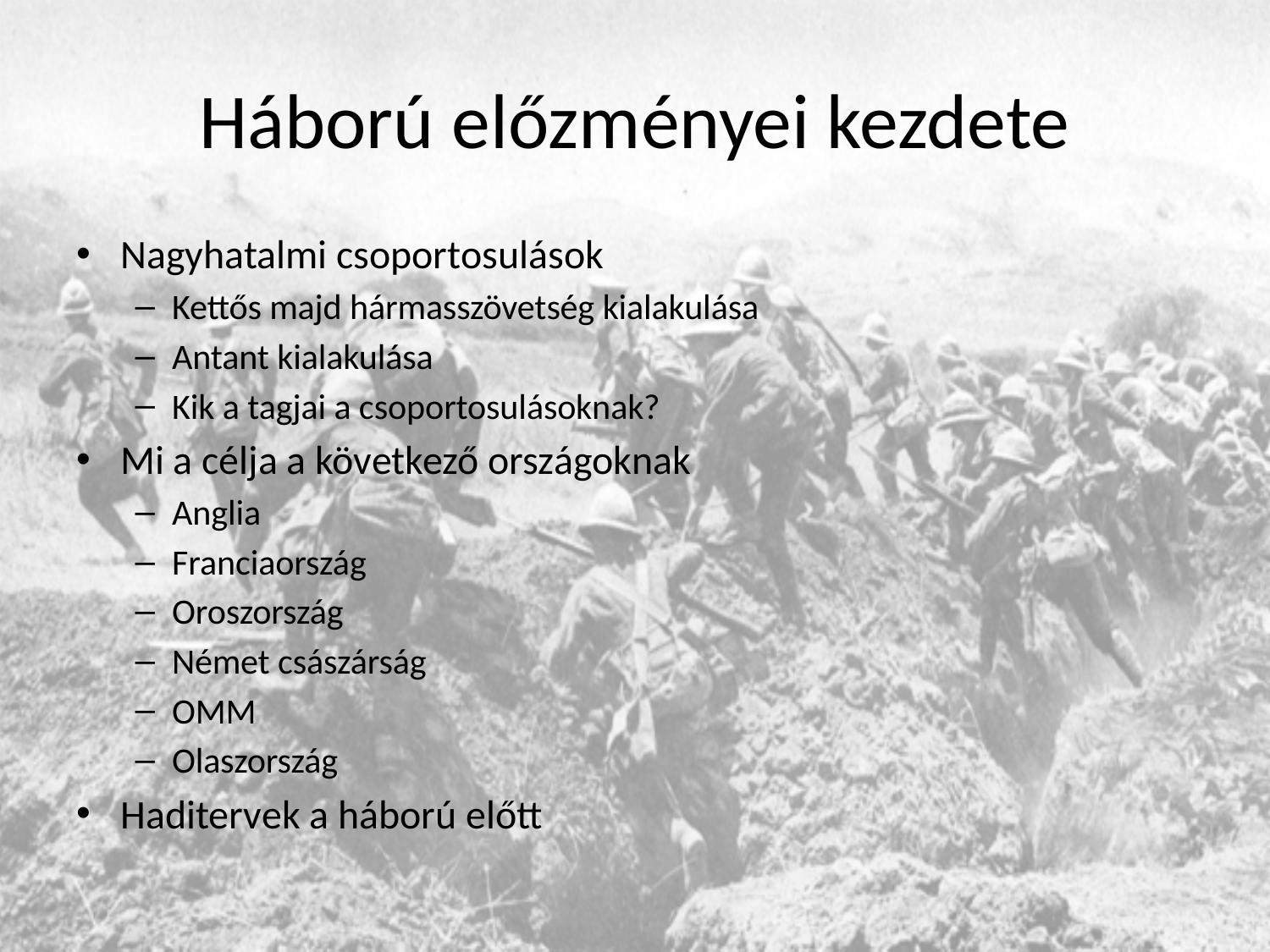

# Háború előzményei kezdete
Nagyhatalmi csoportosulások
Kettős majd hármasszövetség kialakulása
Antant kialakulása
Kik a tagjai a csoportosulásoknak?
Mi a célja a következő országoknak
Anglia
Franciaország
Oroszország
Német császárság
OMM
Olaszország
Haditervek a háború előtt